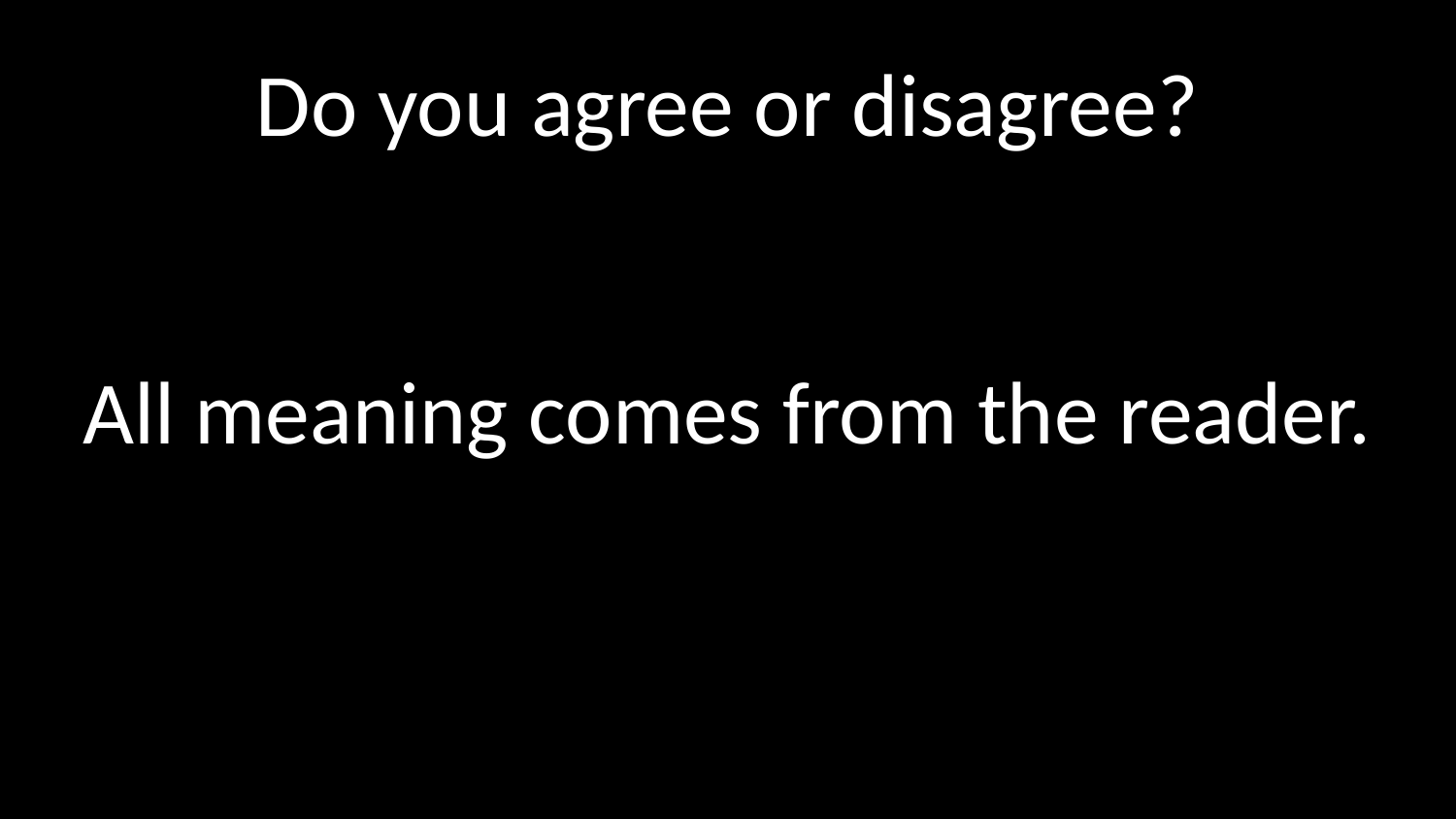

# Do you agree or disagree?
All meaning comes from the reader.